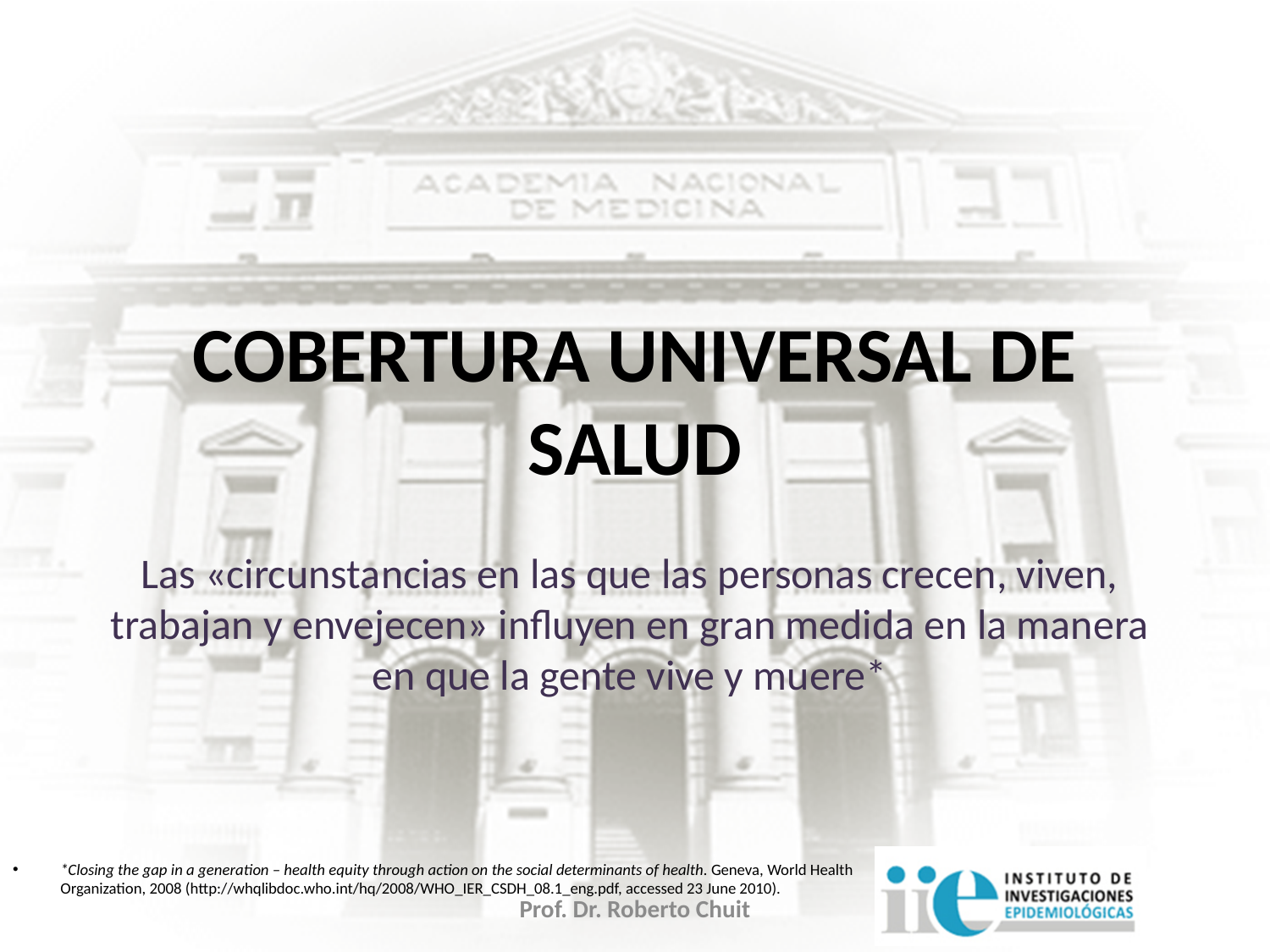

# COBERTURA UNIVERSAL DE SALUD
Las «circunstancias en las que las personas crecen, viven, trabajan y envejecen» influyen en gran medida en la manera en que la gente vive y muere*
*Closing the gap in a generation – health equity through action on the social determinants of health. Geneva, World Health Organization, 2008 (http://whqlibdoc.who.int/hq/2008/WHO_IER_CSDH_08.1_eng.pdf, accessed 23 June 2010).
Prof. Dr. Roberto Chuit